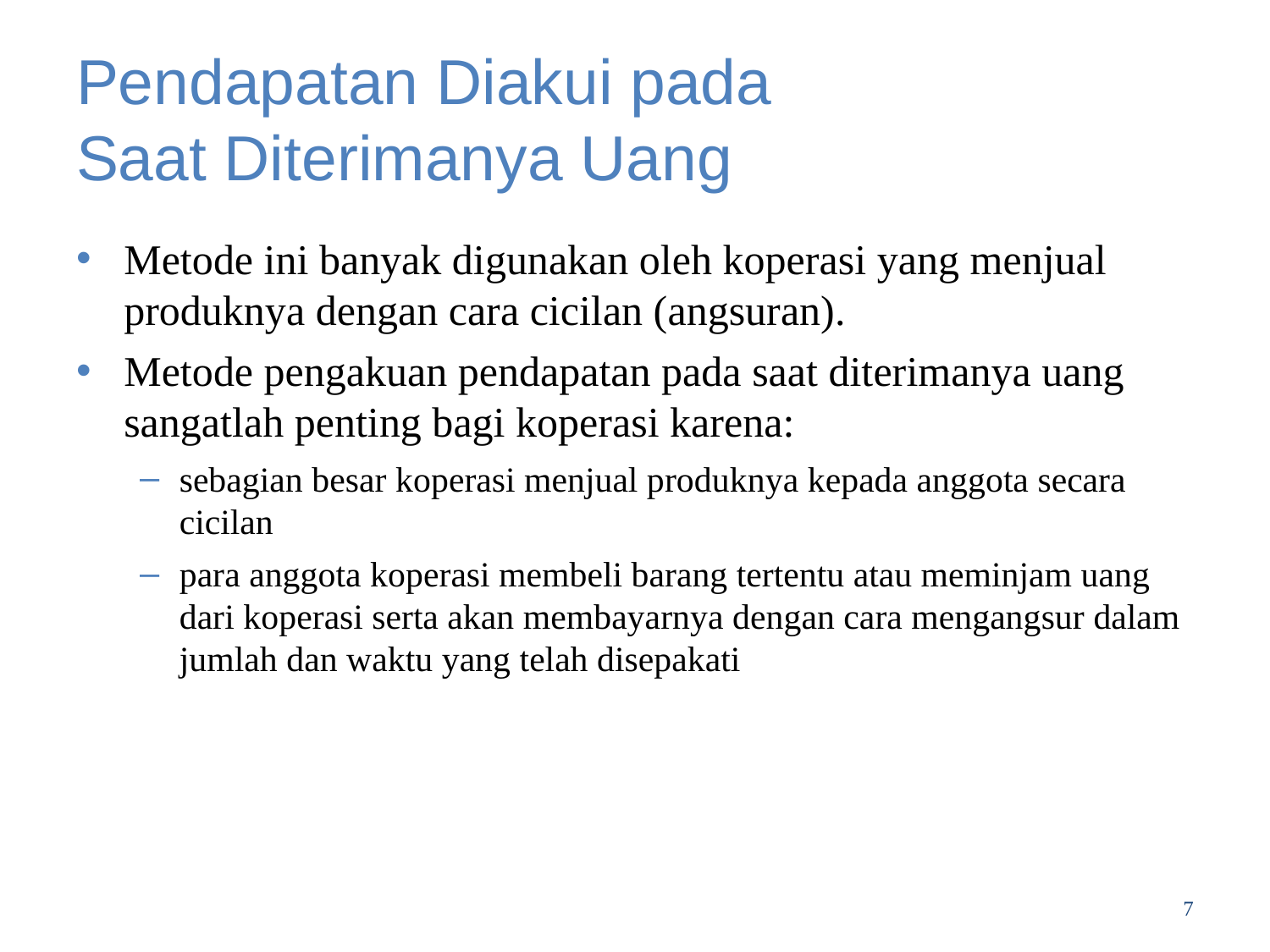

# Pendapatan Diakui pada Saat Diterimanya Uang

Metode ini banyak digunakan oleh koperasi yang menjual produknya dengan cara cicilan (angsuran).
Metode pengakuan pendapatan pada saat diterimanya uang sangatlah penting bagi koperasi karena:
sebagian besar koperasi menjual produknya kepada anggota secara cicilan
para anggota koperasi membeli barang tertentu atau meminjam uang dari koperasi serta akan membayarnya dengan cara mengangsur dalam jumlah dan waktu yang telah disepakati
7